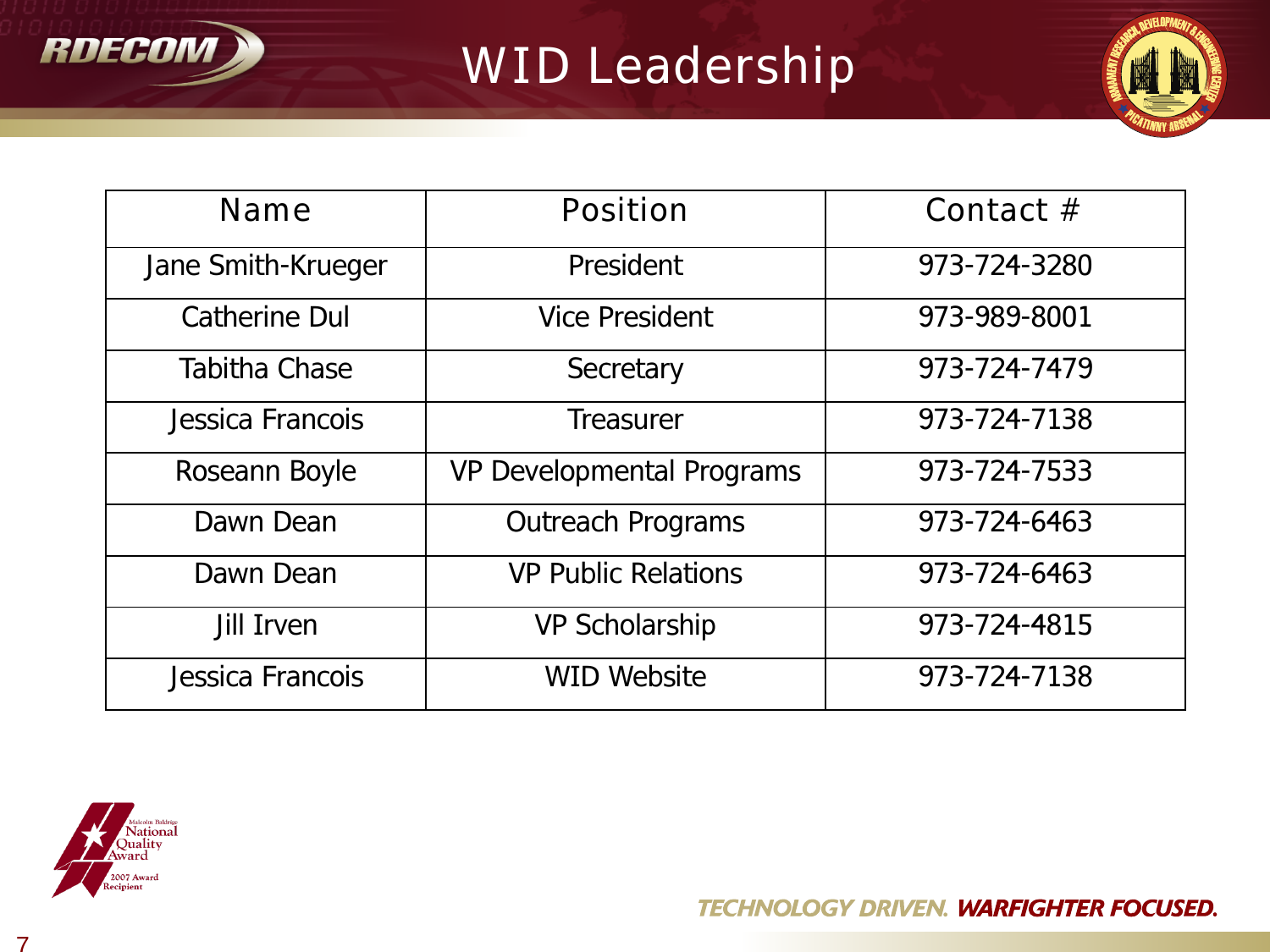

# WID Leadership
| Name | Position | Contact # |
| --- | --- | --- |
| Jane Smith-Krueger | President | 973-724-3280 |
| Catherine Dul | Vice President | 973-989-8001 |
| Tabitha Chase | Secretary | 973-724-7479 |
| Jessica Francois | Treasurer | 973-724-7138 |
| Roseann Boyle | VP Developmental Programs | 973-724-7533 |
| Dawn Dean | Outreach Programs | 973-724-6463 |
| Dawn Dean | VP Public Relations | 973-724-6463 |
| Jill Irven | VP Scholarship | 973-724-4815 |
| Jessica Francois | WID Website | 973-724-7138 |